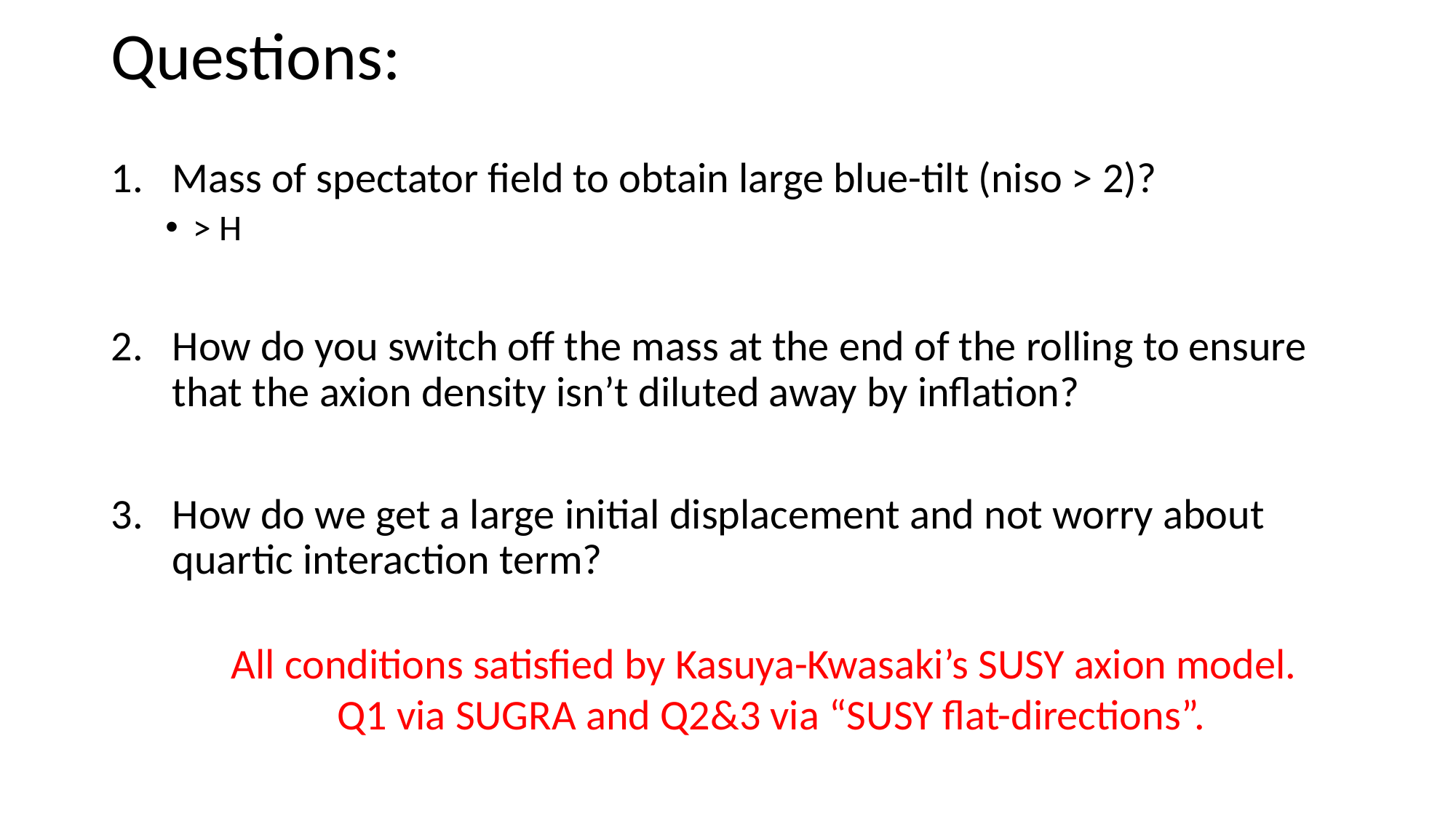

# Questions:
Mass of spectator field to obtain large blue-tilt (niso > 2)?
> H

How do you switch off the mass at the end of the rolling to ensure that the axion density isn’t diluted away by inflation?

How do we get a large initial displacement and not worry about quartic interaction term?

All conditions satisfied by Kasuya-Kwasaki’s SUSY axion model.
           Q1 via SUGRA and Q2&3 via “SUSY flat-directions”.